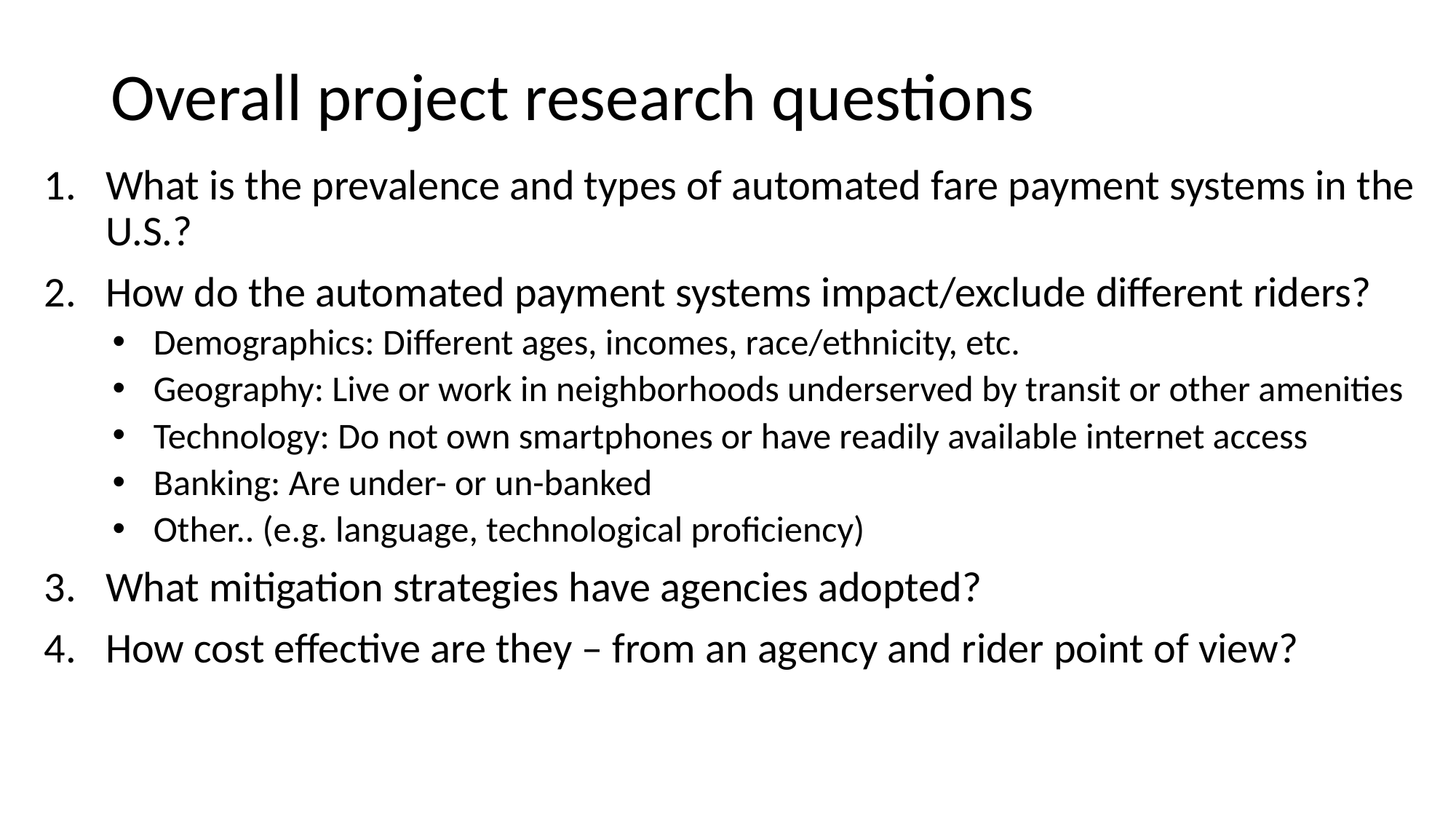

# Overall project research questions
What is the prevalence and types of automated fare payment systems in the U.S.?
How do the automated payment systems impact/exclude different riders?
Demographics: Different ages, incomes, race/ethnicity, etc.
Geography: Live or work in neighborhoods underserved by transit or other amenities
Technology: Do not own smartphones or have readily available internet access
Banking: Are under- or un-banked
Other.. (e.g. language, technological proficiency)
What mitigation strategies have agencies adopted?
How cost effective are they – from an agency and rider point of view?